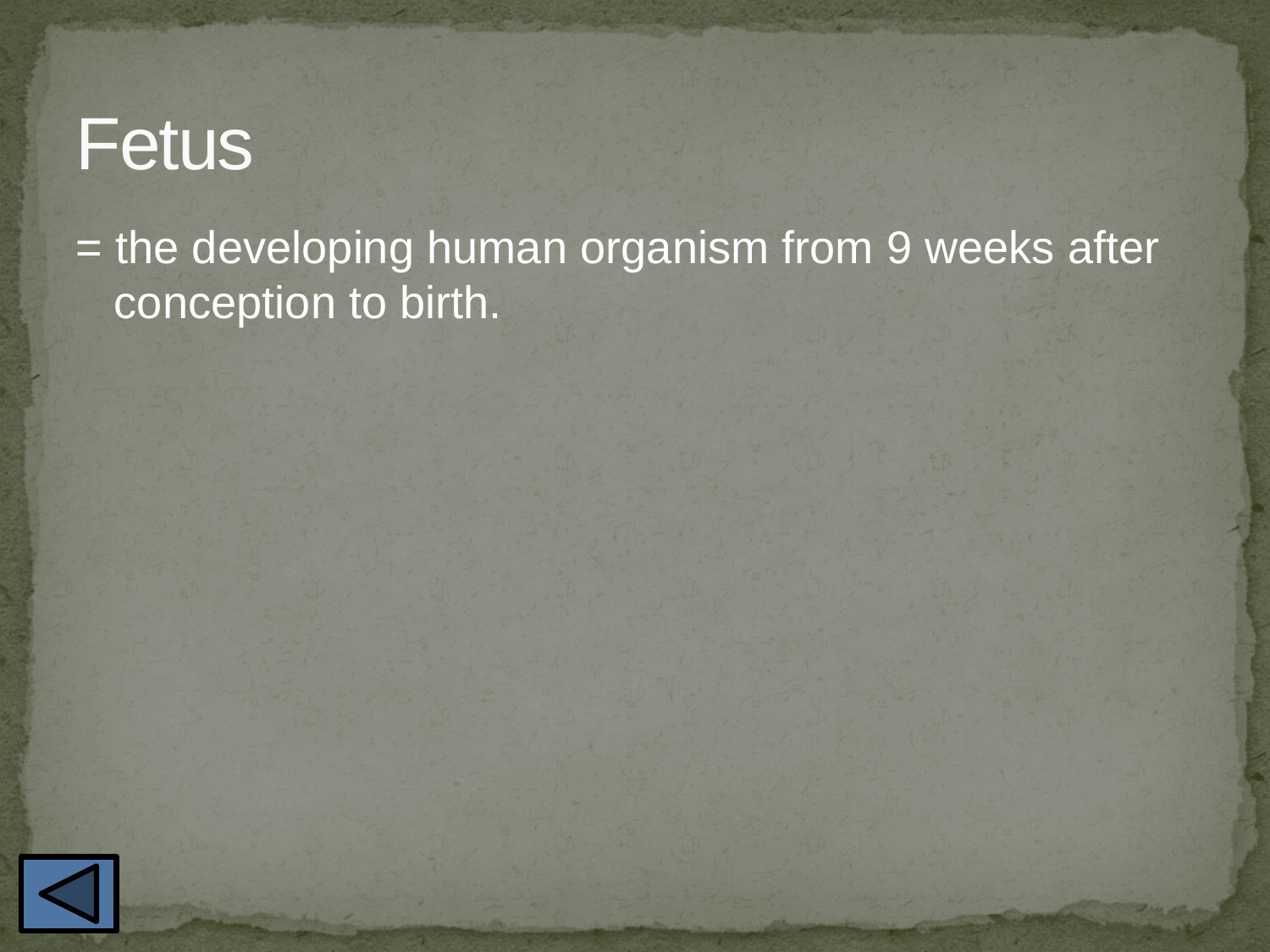

# Fetus
= the developing human organism from 9 weeks after conception to birth.